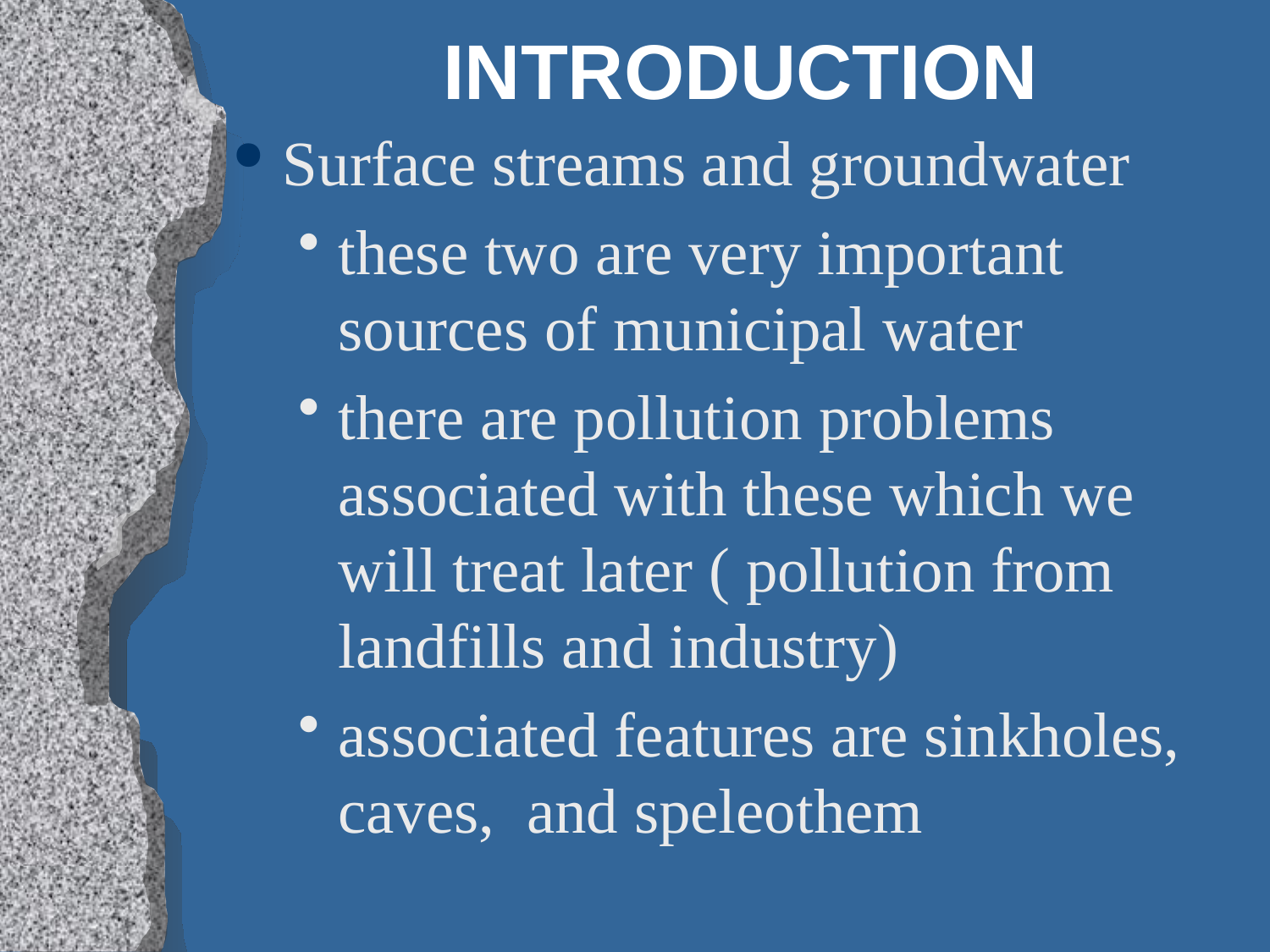

# INTRODUCTION
Surface streams and groundwater
these two are very important sources of municipal water
there are pollution problems associated with these which we will treat later ( pollution from landfills and industry)
associated features are sinkholes, caves,  and speleothem